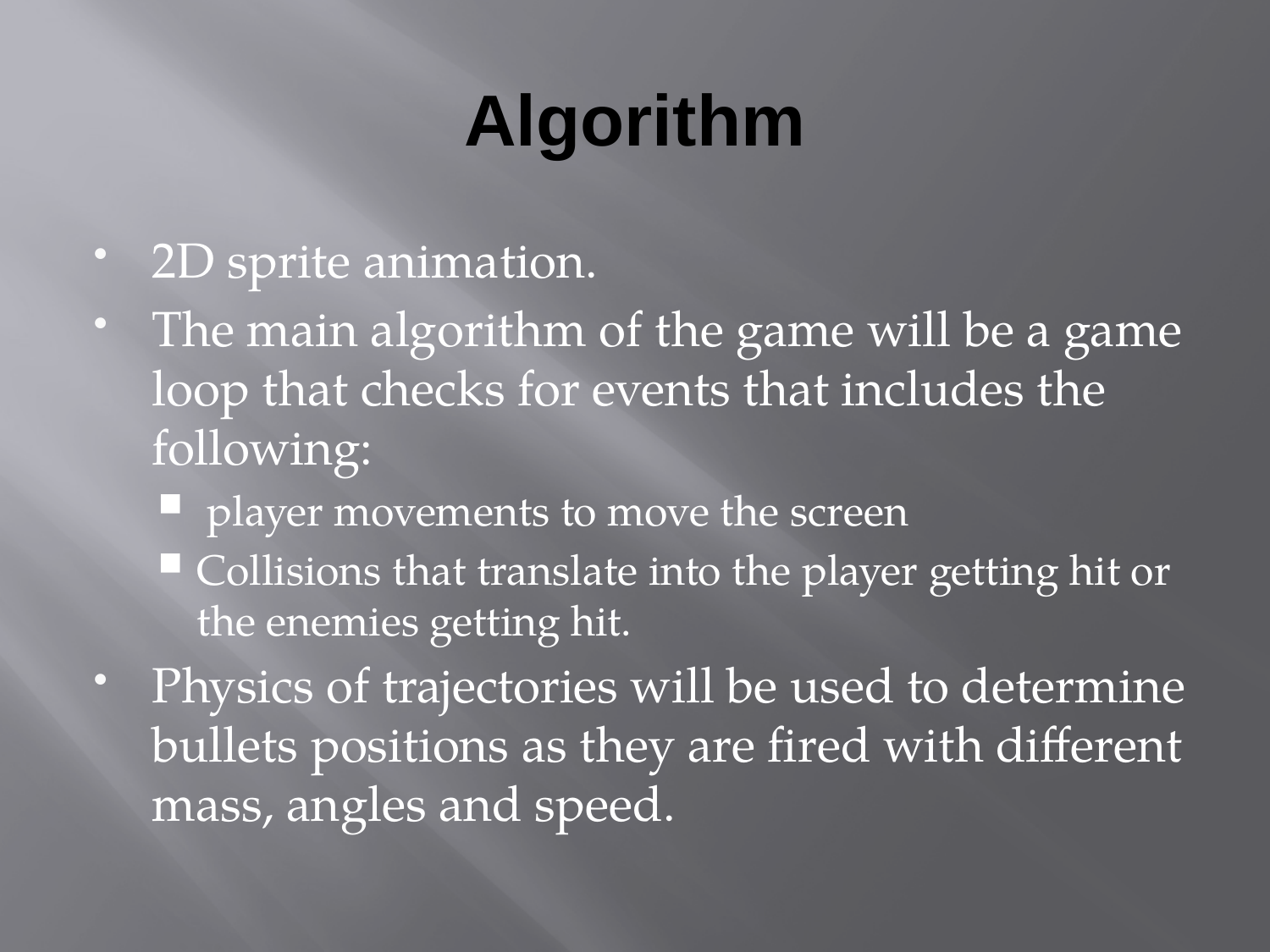

# Algorithm
2D sprite animation.
The main algorithm of the game will be a game loop that checks for events that includes the following:
 player movements to move the screen
Collisions that translate into the player getting hit or the enemies getting hit.
Physics of trajectories will be used to determine bullets positions as they are fired with different mass, angles and speed.